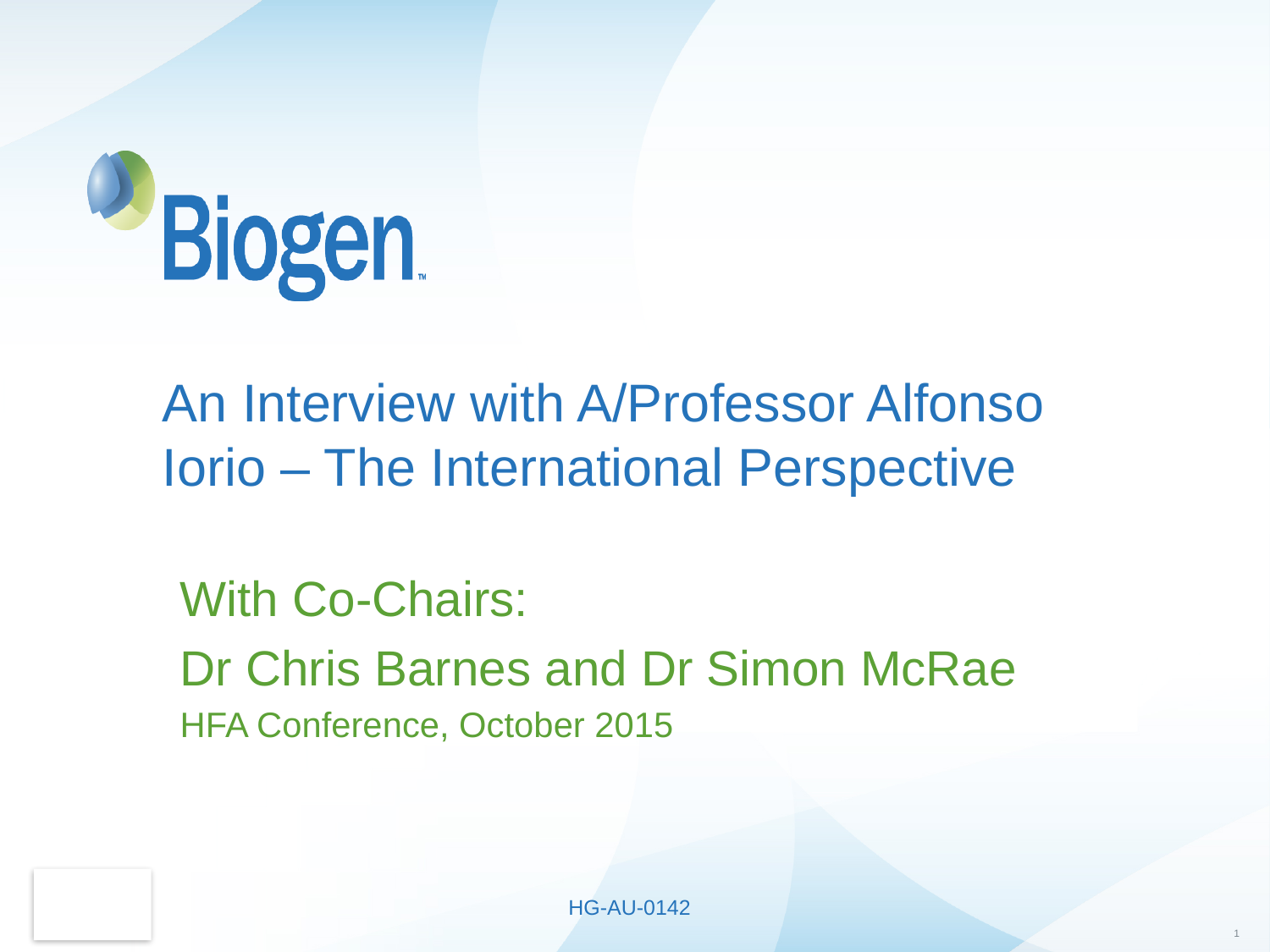

# An Interview with A/Professor Alfonso Iorio – The International Perspective
With Co-Chairs:
Dr Chris Barnes and Dr Simon McRae
HFA Conference, October 2015
HG-AU-0142